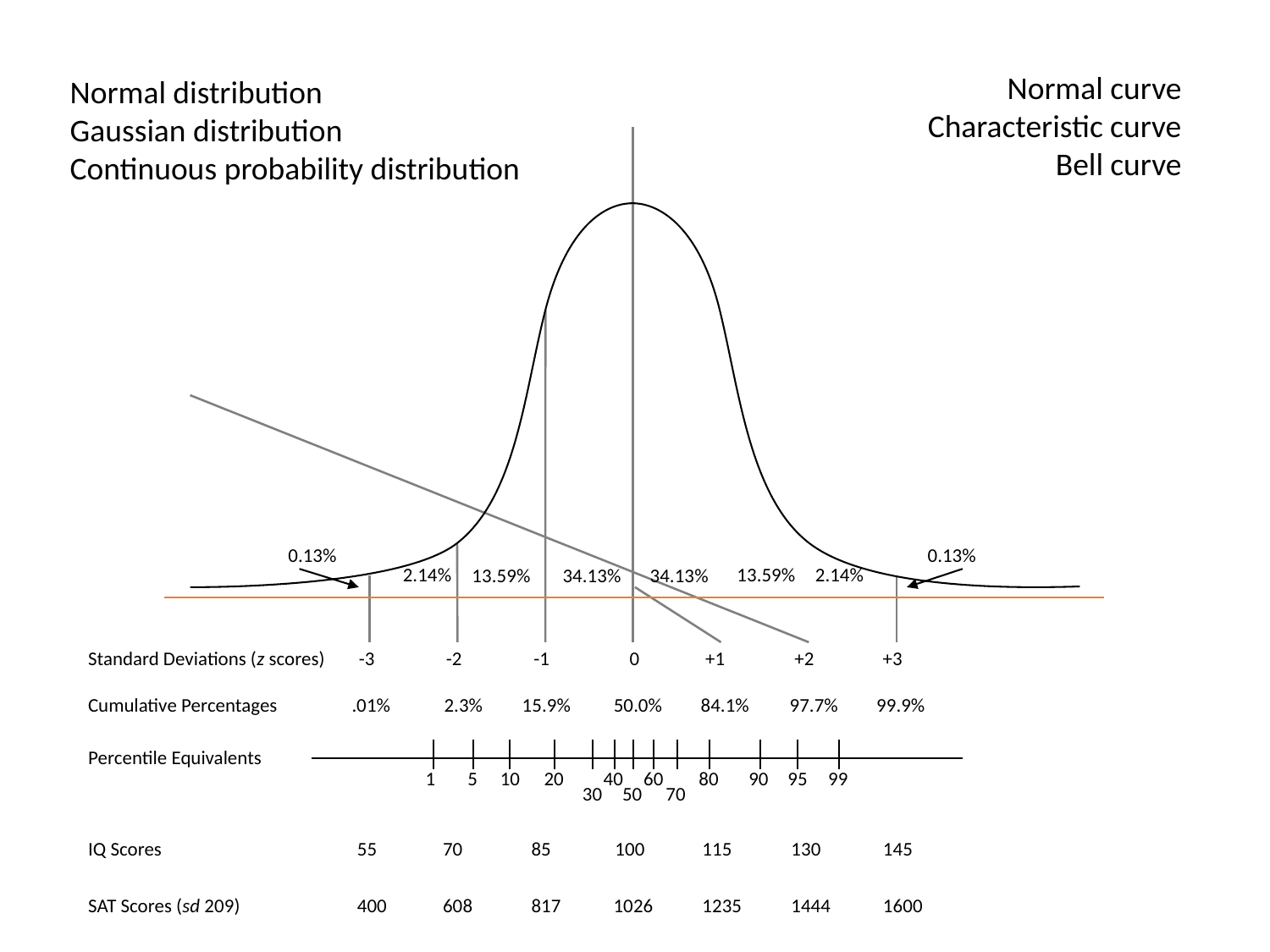

Normal curve
Characteristic curve
Bell curve

Normal distribution
Gaussian distribution
Continuous probability distribution

0.13%
0.13%
2.14%
2.14%
13.59%
13.59%
34.13%
34.13%
Standard Deviations (z scores)
-3
-2
-1
0
+1
+2
+3
.01%
2.3%
15.9%
50.0%
84.1%
97.7%
99.9%
Cumulative Percentages
Percentile Equivalents
1
5
10
20
40
60
80
90
95
99
30
50
70
IQ Scores
55
70
85
100
115
130
145
SAT Scores (sd 209)
400
608
817
1026
1235
1444
1600